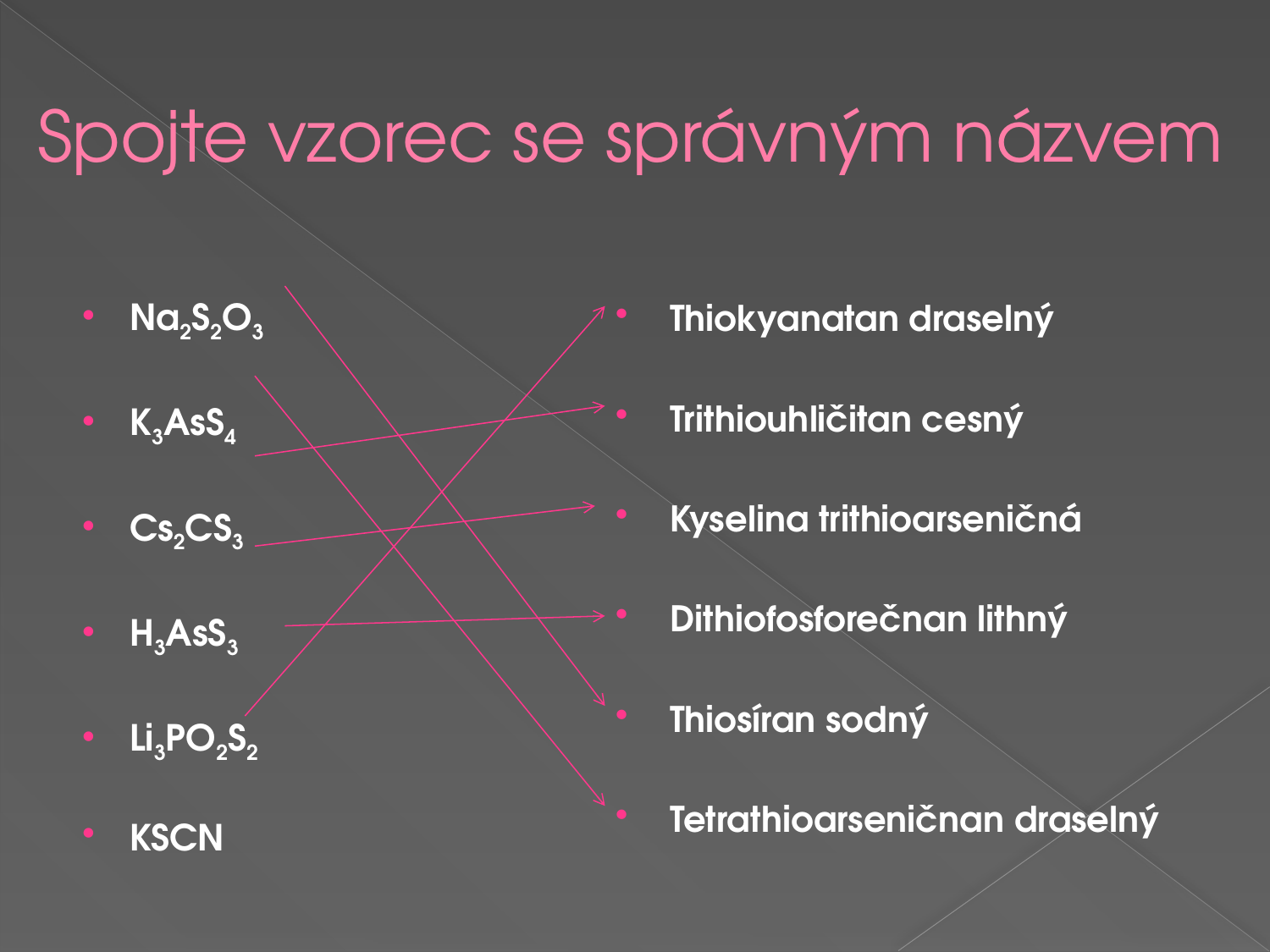

# Spojte vzorec se správným názvem
Na2S2O3
K3AsS4
Cs2CS3
H3AsS3
Li3PO2S2
KSCN

Thiokyanatan draselný
Trithiouhličitan cesný
Kyselina trithioarseničná
Dithiofosforečnan lithný
Thiosíran sodný
Tetrathioarseničnan draselný